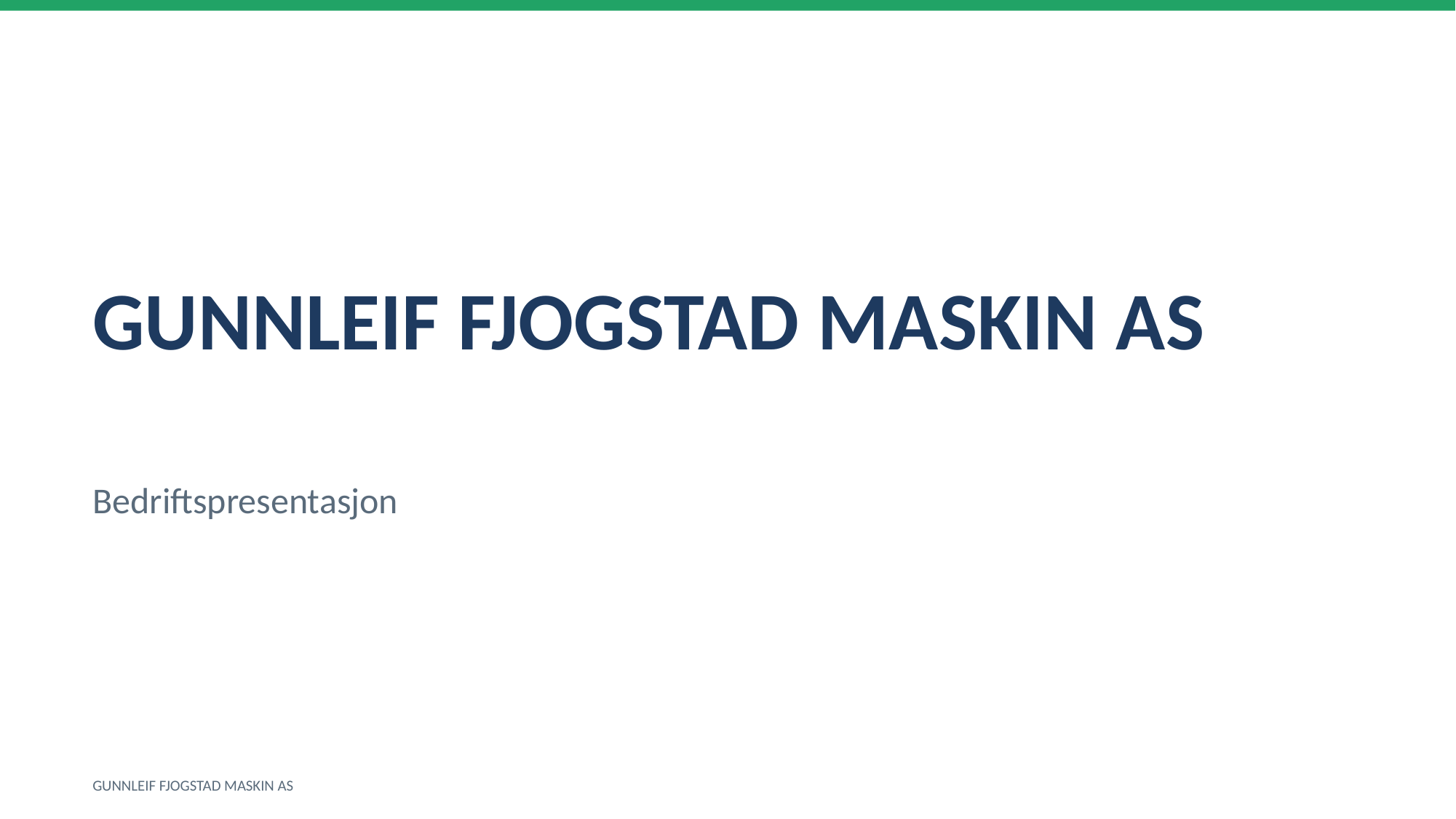

GUNNLEIF FJOGSTAD MASKIN AS
Bedriftspresentasjon
GUNNLEIF FJOGSTAD MASKIN AS